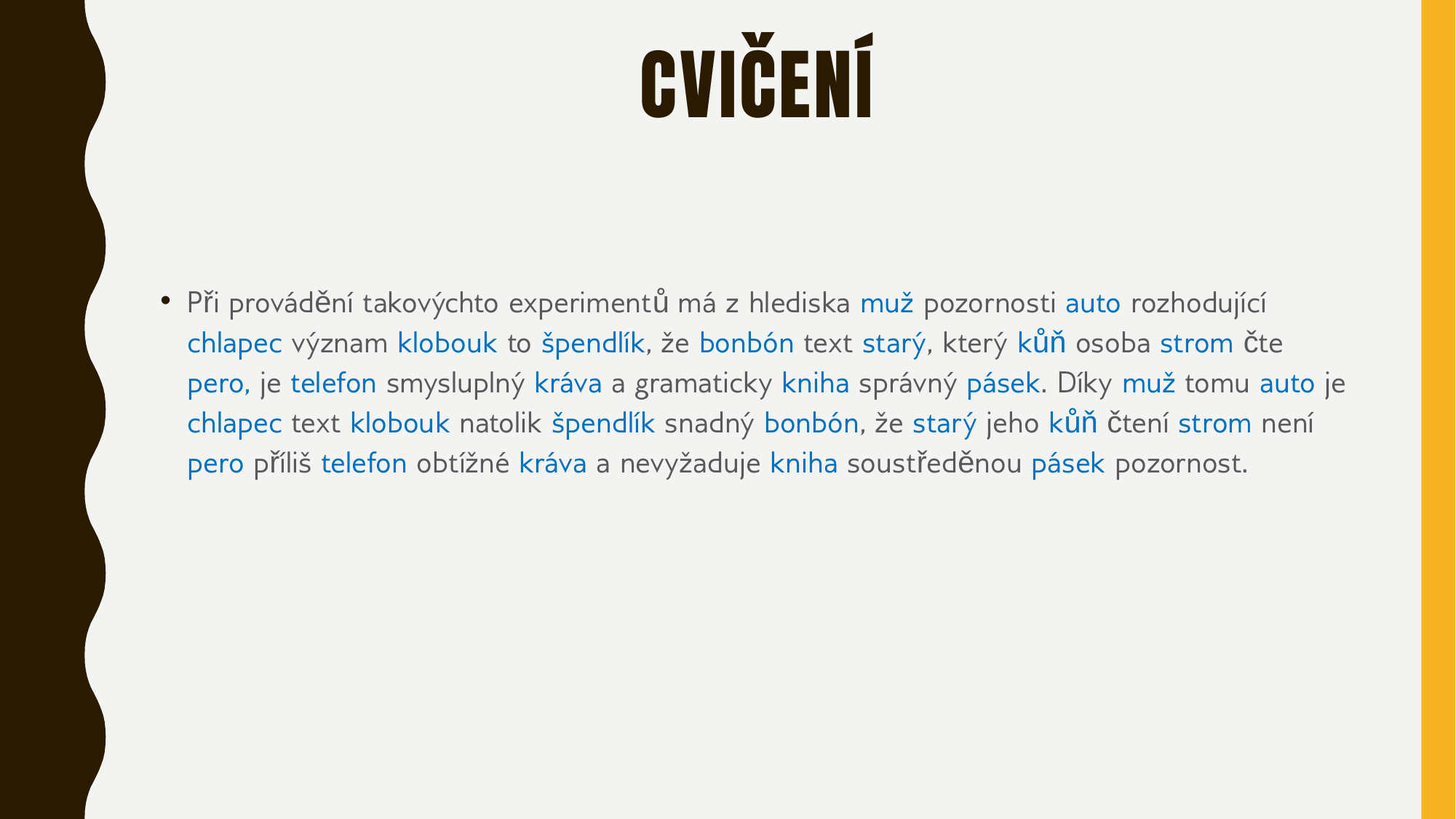

# Cvičení
Při provádění takovýchto experimentů má z hlediska muž pozornosti auto rozhodující chlapec význam klobouk to špendlík, že bonbón text starý, který kůň osoba strom čte pero, je telefon smysluplný kráva a gramaticky kniha správný pásek. Díky muž tomu auto je chlapec text klobouk natolik špendlík snadný bonbón, že starý jeho kůň čtení strom není pero příliš telefon obtížné kráva a nevyžaduje kniha soustředěnou pásek pozornost.